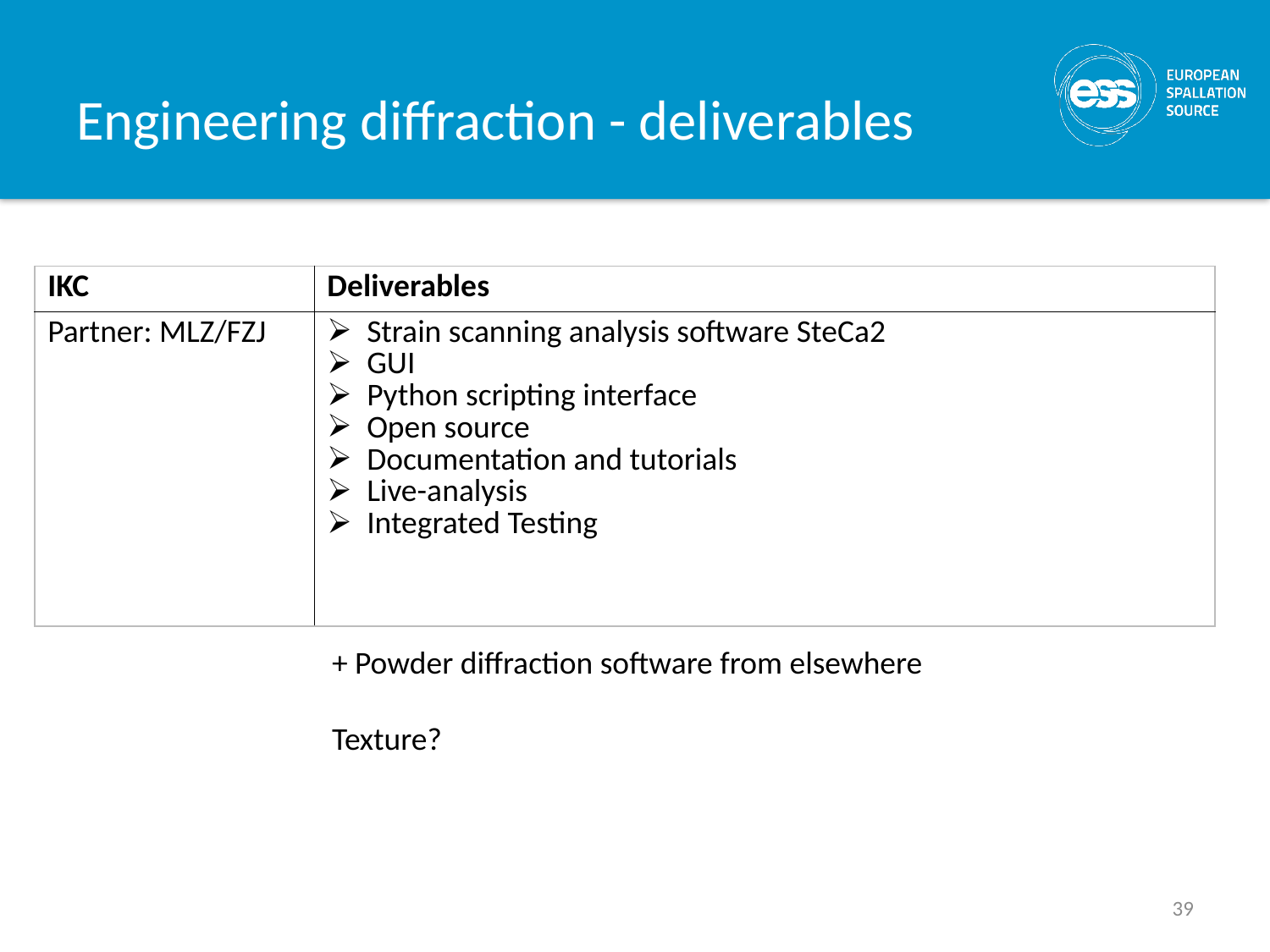

# Engineering diffraction - deliverables
| IKC | Deliverables |
| --- | --- |
| Partner: MLZ/FZJ | Strain scanning analysis software SteCa2 GUI Python scripting interface Open source Documentation and tutorials Live-analysis Integrated Testing |
+ Powder diffraction software from elsewhere

Texture?
39